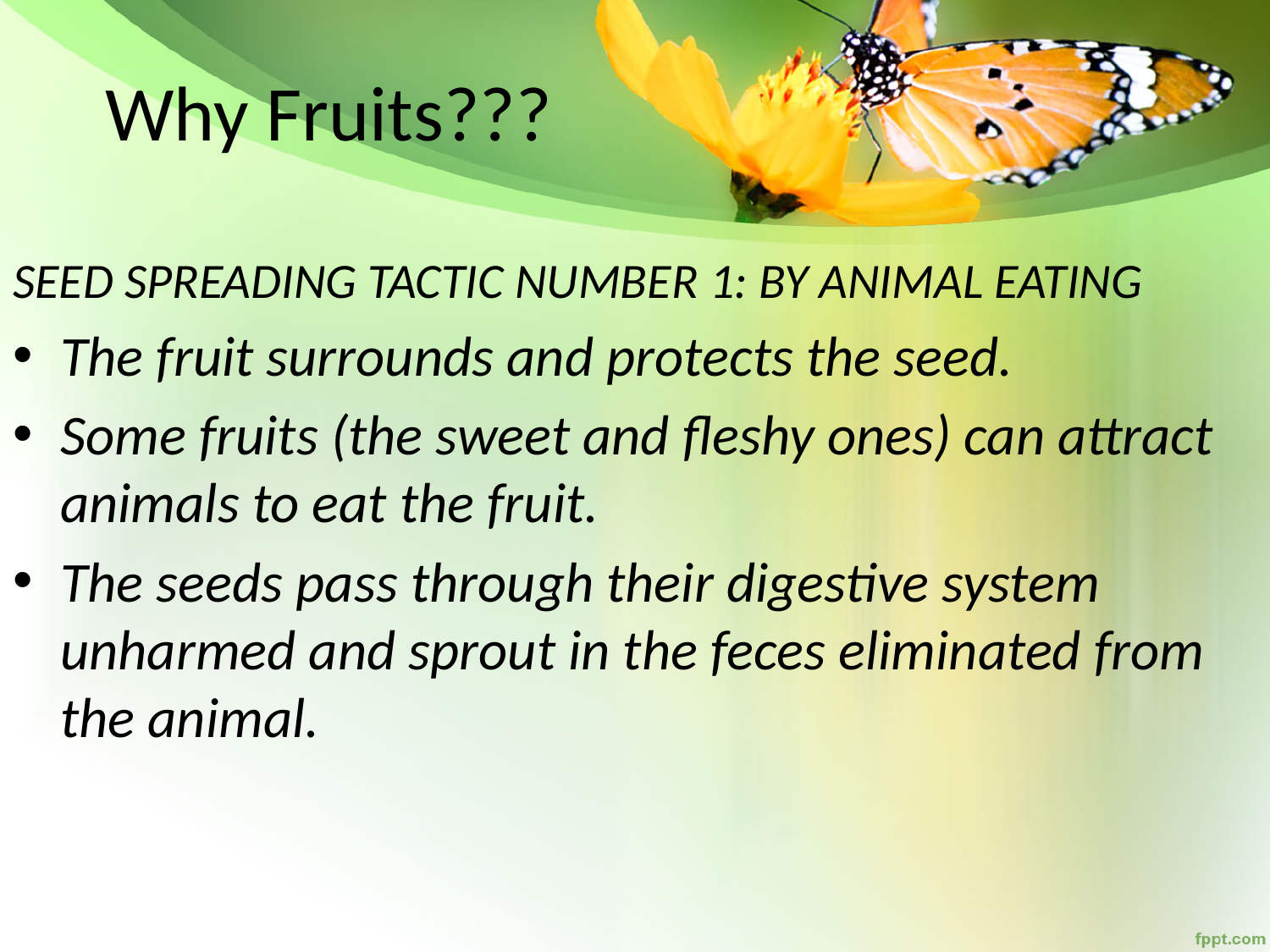

# Why Fruits???
SEED SPREADING TACTIC NUMBER 1: BY ANIMAL EATING
The fruit surrounds and protects the seed.
Some fruits (the sweet and fleshy ones) can attract animals to eat the fruit.
The seeds pass through their digestive system unharmed and sprout in the feces eliminated from the animal.